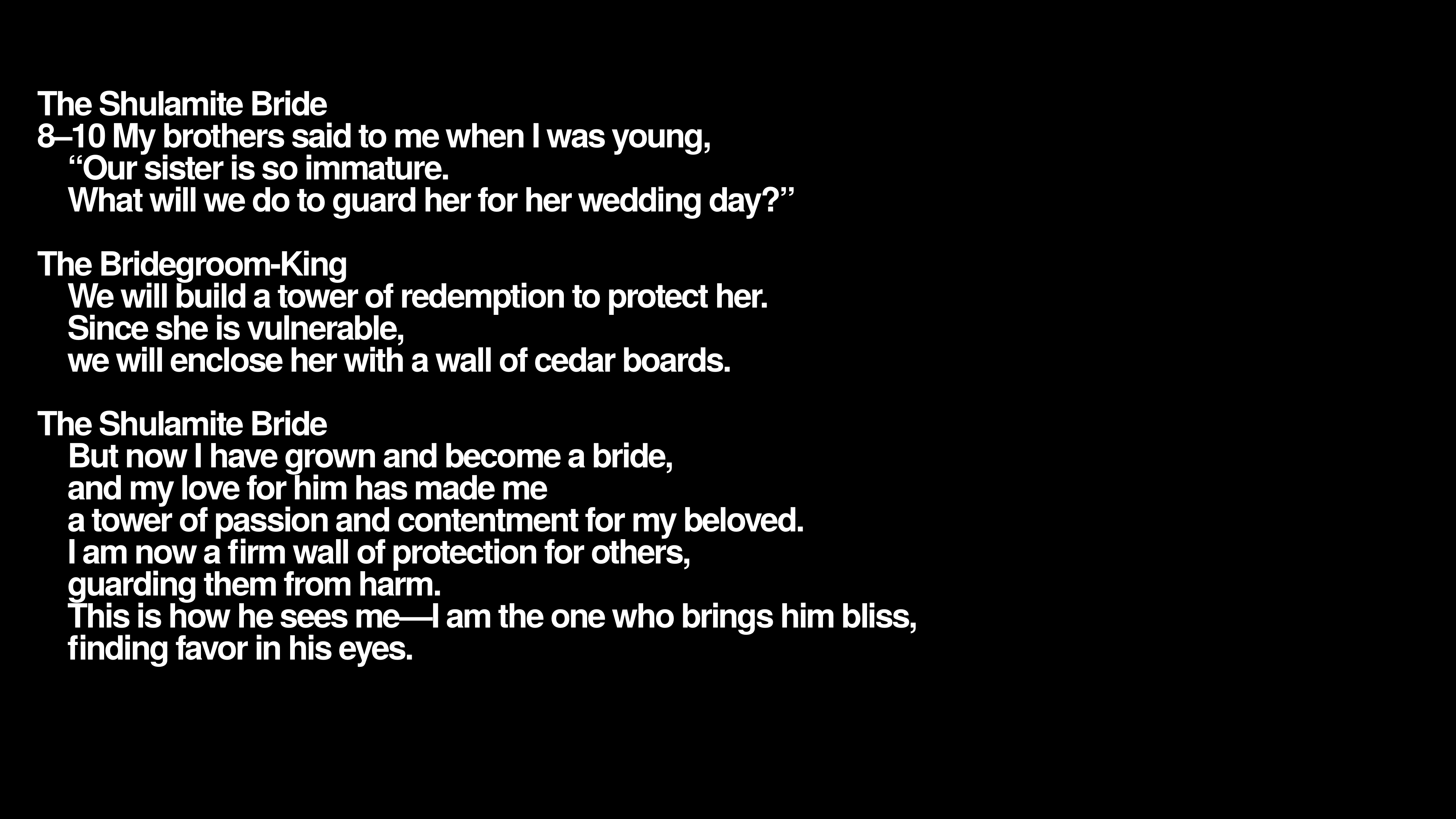

# The Shulamite Bride 8–10 My brothers said to me when I was young, “Our sister is so immature. What will we do to guard her for her wedding day?” The Bridegroom-King We will build a tower of redemption to protect her. Since she is vulnerable, we will enclose her with a wall of cedar boards. The Shulamite Bride But now I have grown and become a bride, and my love for him has made me a tower of passion and contentment for my beloved. I am now a firm wall of protection for others, guarding them from harm. This is how he sees me—I am the one who brings him bliss, finding favor in his eyes.